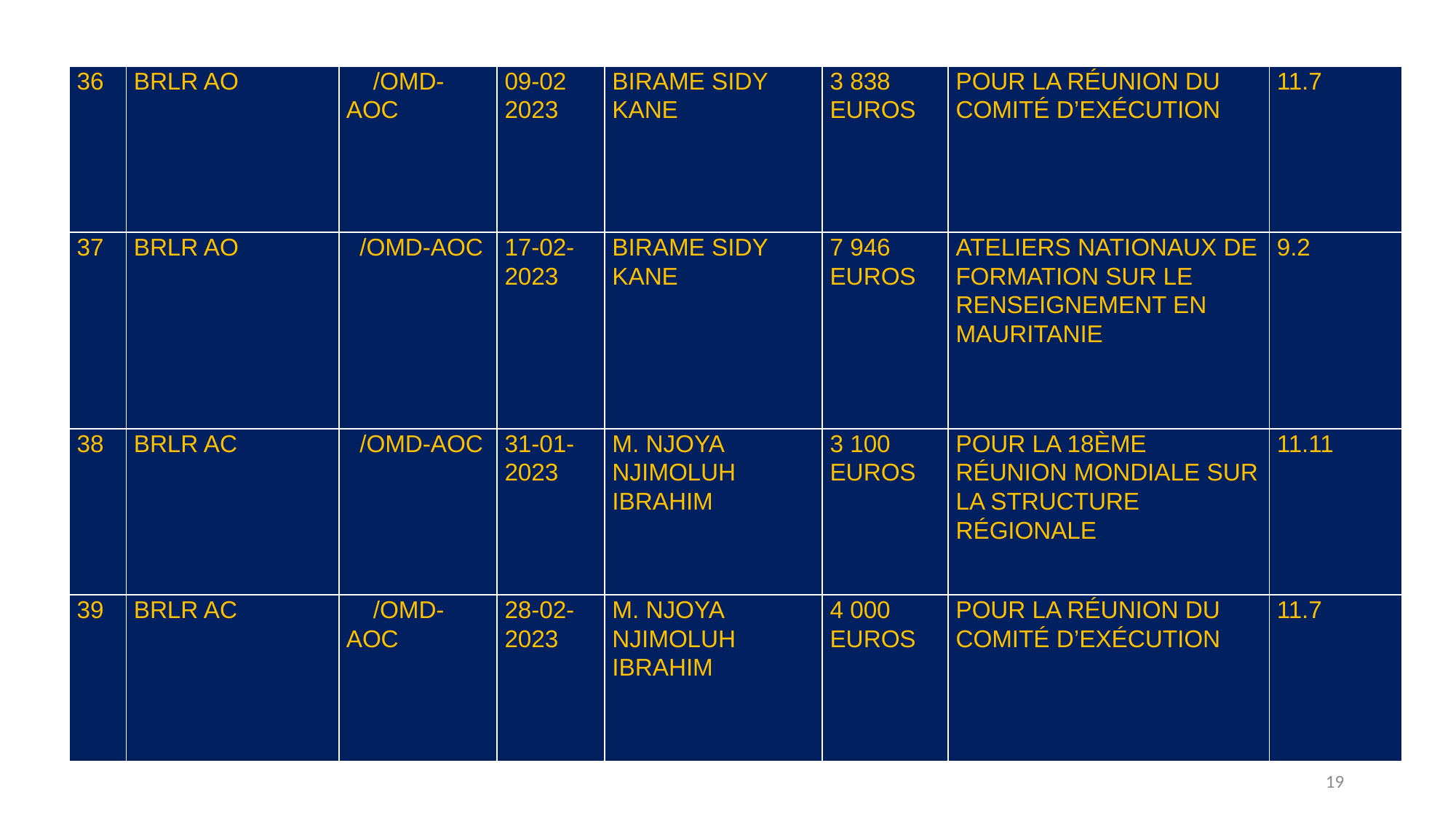

| 36 | BRLR AO | /OMD-AOC | 09-02 2023 | BIRAME SIDY KANE | 3 838 EUROS | POUR LA RÉUNION DU COMITÉ D’EXÉCUTION | 11.7 |
| --- | --- | --- | --- | --- | --- | --- | --- |
| 37 | BRLR AO | /OMD-AOC | 17-02-2023 | BIRAME SIDY KANE | 7 946 EUROS | ATELIERS NATIONAUX DE FORMATION SUR LE RENSEIGNEMENT EN MAURITANIE | 9.2 |
| 38 | BRLR AC | /OMD-AOC | 31-01-2023 | M. NJOYA NJIMOLUH IBRAHIM | 3 100 EUROS | POUR LA 18ÈME RÉUNION MONDIALE SUR LA STRUCTURE RÉGIONALE | 11.11 |
| 39 | BRLR AC | /OMD-AOC | 28-02-2023 | M. NJOYA NJIMOLUH IBRAHIM | 4 000 EUROS | POUR LA RÉUNION DU COMITÉ D’EXÉCUTION | 11.7 |
19